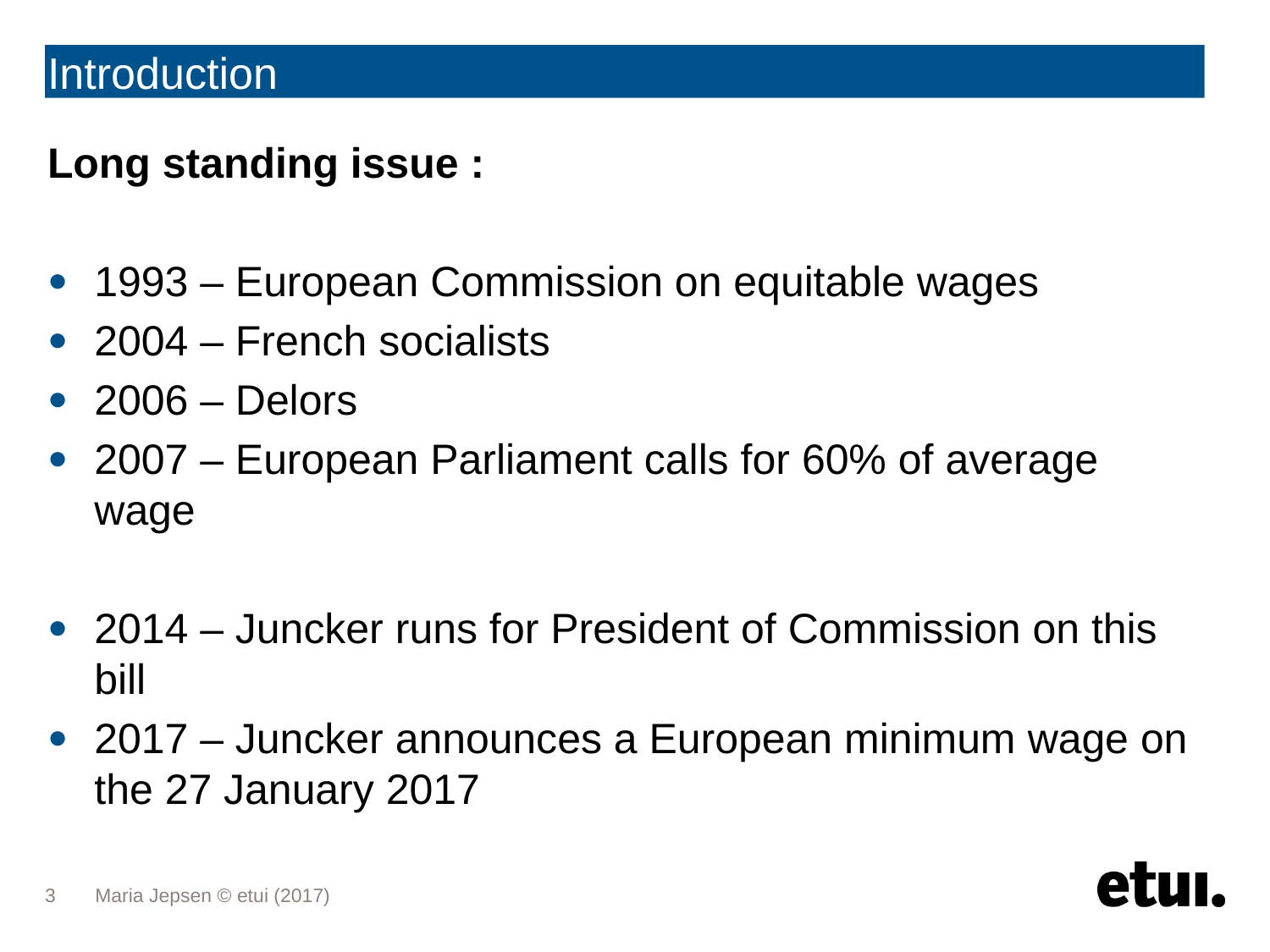

# Introduction
Long standing issue :

1993 – European Commission on equitable wages
2004 – French socialists
2006 – Delors
2007 – European Parliament calls for 60% of average wage

2014 – Juncker runs for President of Commission on this bill
2017 – Juncker announces a European minimum wage on the 27 January 2017

3
Maria Jepsen © etui (2017)